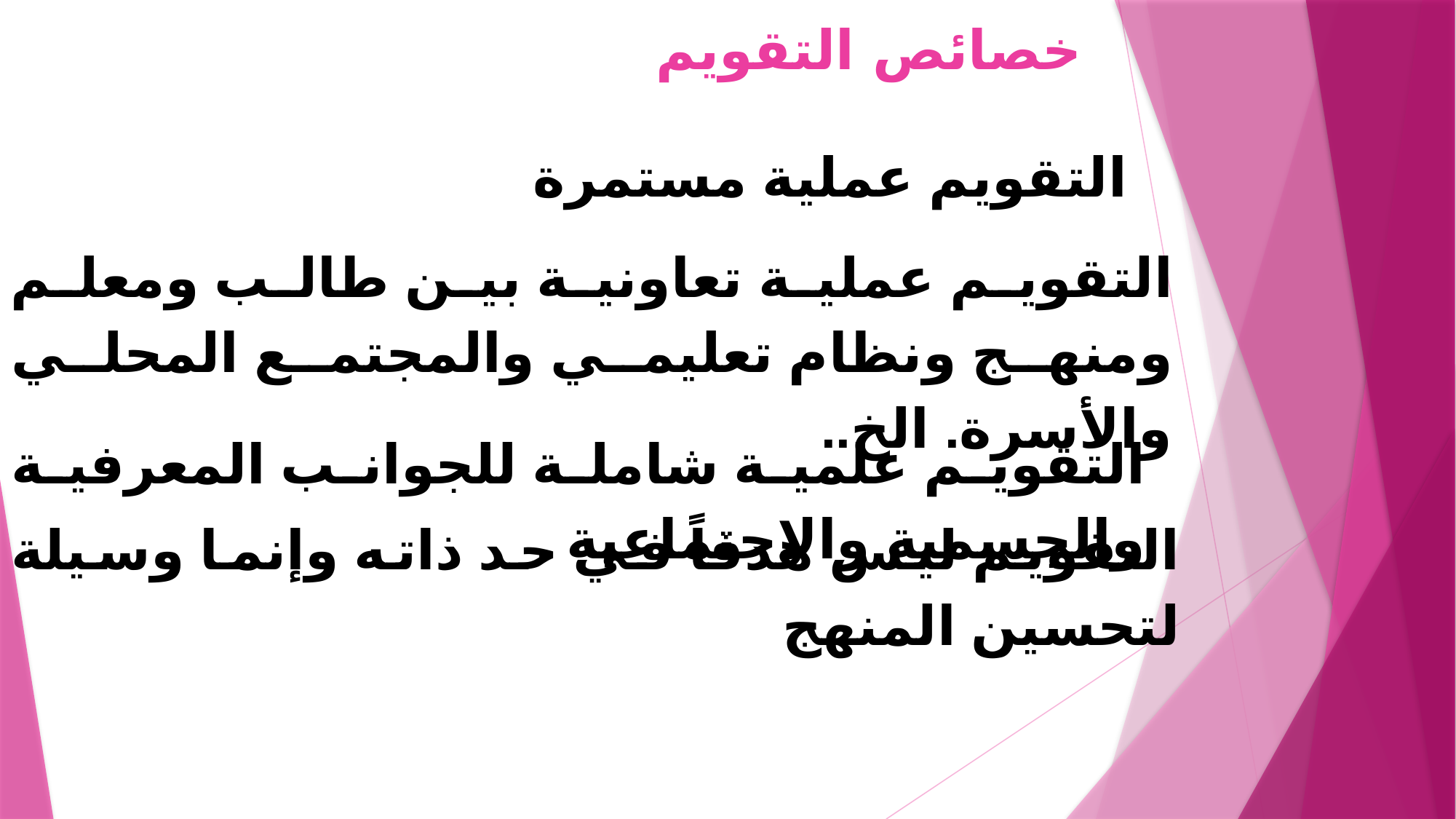

خصائص التقويم
التقويم عملية مستمرة
التقويم عملية تعاونية بين طالب ومعلم ومنهج ونظام تعليمي والمجتمع المحلي والأسرة. الخ..
التقويم علمية شاملة للجوانب المعرفية والجسمية والاجتماعية .
التقويم ليس هدفاً في حد ذاته وإنما وسيلة لتحسين المنهج